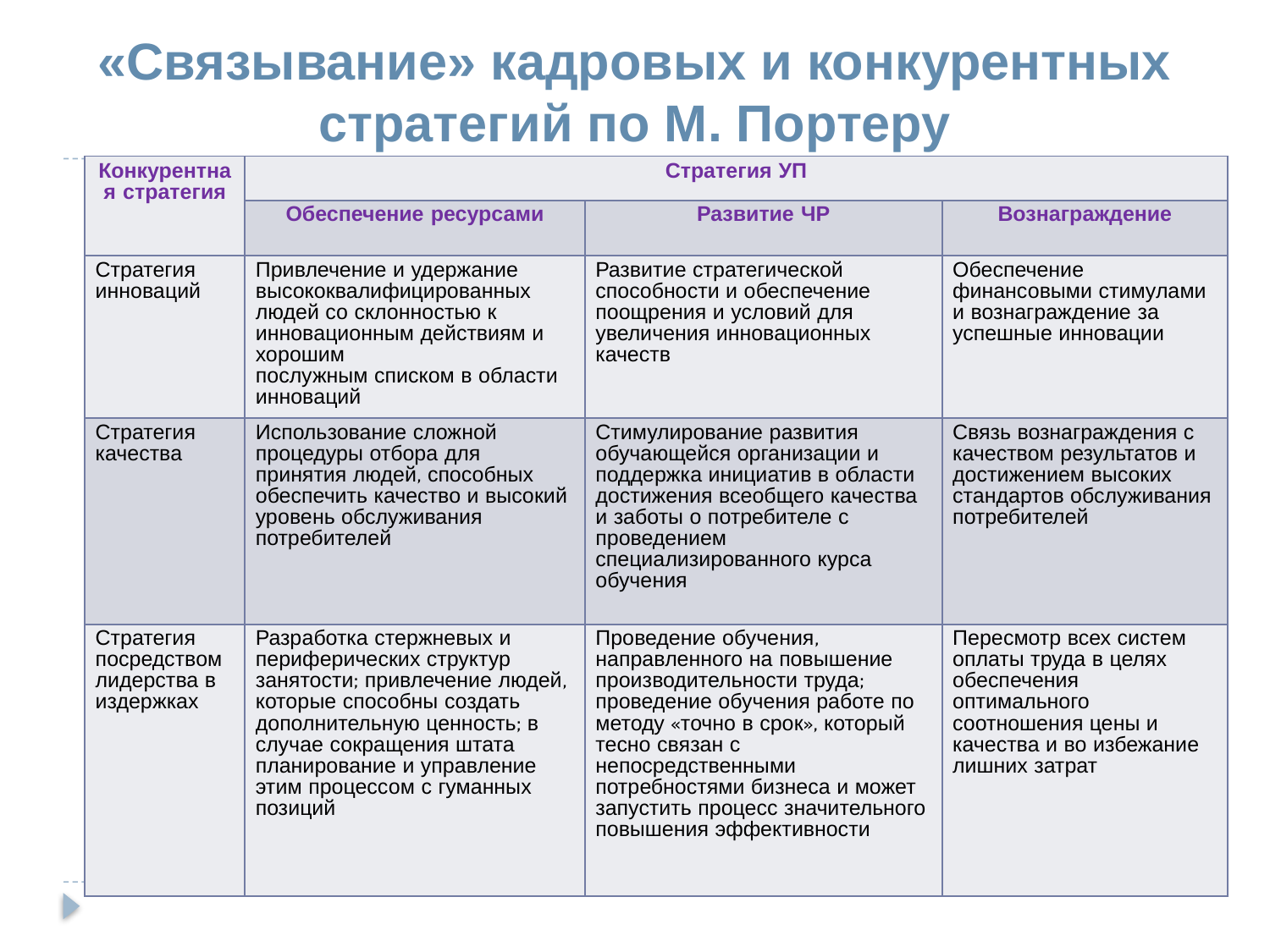

# «Связывание» кадровых и конкурентных стратегий по М. Портеру
| Конкурентная стратегия | Стратегия УП |  |  |
| --- | --- | --- | --- |
|  | Обеспечение ресурсами | Развитие ЧР | Вознаграждение |
| Стратегия инноваций | Привлечение и удержание высококвалифицированных людей со склонностью к инновационным действиям и хорошим послужным списком в области инноваций | Развитие стратегической способности и обеспечение поощрения и условий для увеличения инновационных качеств | Обеспечение финансовыми стимулами и вознаграждение за успешные инновации |
| Стратегия качества | Использование сложной процедуры отбора для принятия людей, способных обеспечить качество и высокий уровень обслуживания потребителей | Стимулирование развития обучающейся организации и поддержка инициатив в области достижения всеобщего качества и заботы о потребителе с проведением специализированного курса обучения | Связь вознаграждения с качеством результатов и достижением высоких стандартов обслуживания потребителей |
| Стратегия посредством лидерства в издержках | Разработка стержневых и периферических структур занятости; привлечение людей, которые способны создать дополнительную ценность; в случае сокращения штата планирование и управление этим процессом с гуманных позиций | Проведение обучения, направленного на повышение производительности труда; проведение обучения работе по методу «точно в срок», который тесно связан с непосредственными потребностями бизнеса и может запустить процесс значительного повышения эффективности | Пересмотр всех систем оплаты труда в целях обеспечения оптимального соотношения цены и качества и во избежание лишних затрат |